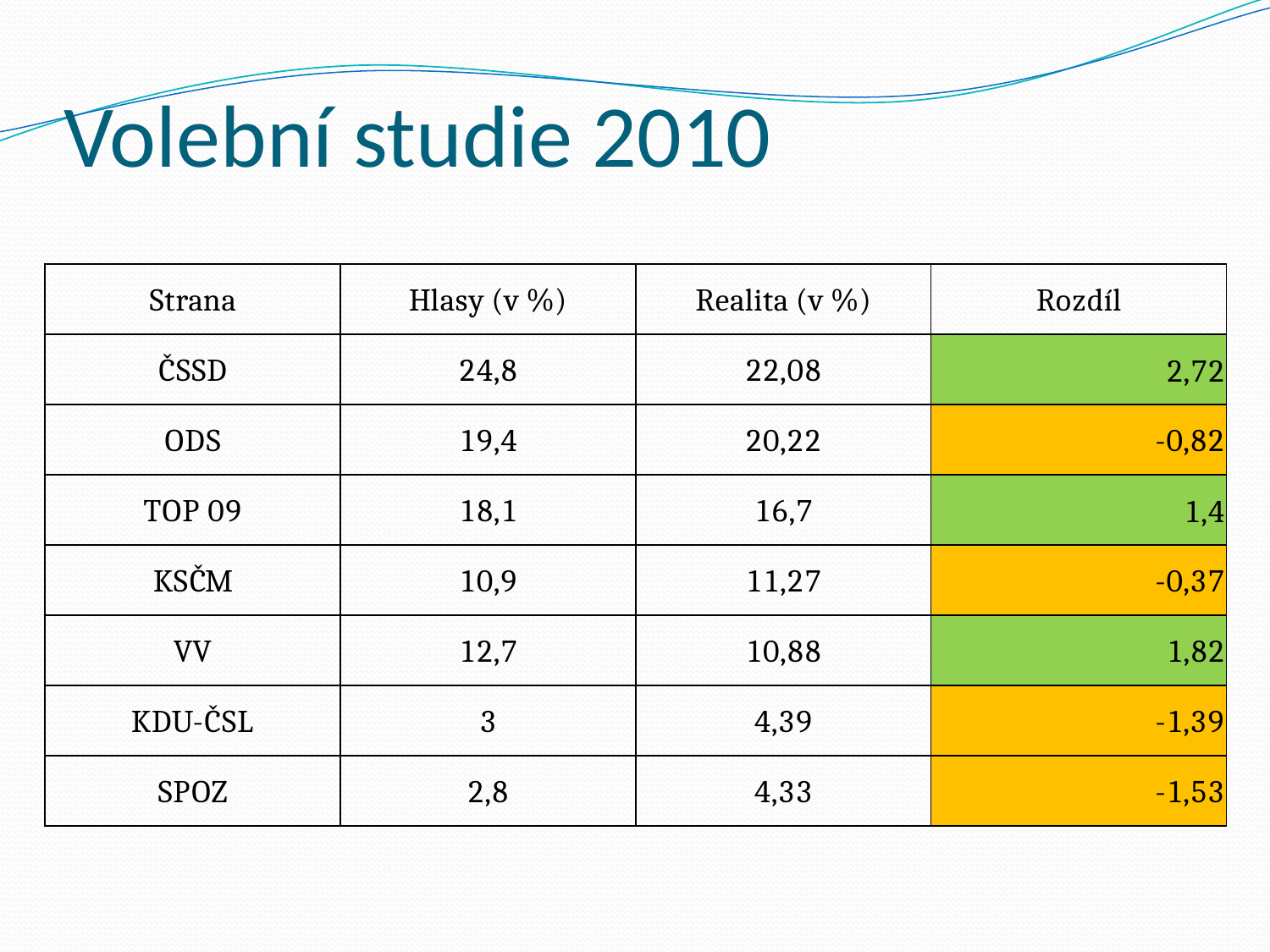

# Volební studie 2010
| Strana | Hlasy (v %) | Realita (v %) | Rozdíl |
| --- | --- | --- | --- |
| ČSSD | 24,8 | 22,08 | 2,72 |
| ODS | 19,4 | 20,22 | -0,82 |
| TOP 09 | 18,1 | 16,7 | 1,4 |
| KSČM | 10,9 | 11,27 | -0,37 |
| VV | 12,7 | 10,88 | 1,82 |
| KDU-ČSL | 3 | 4,39 | -1,39 |
| SPOZ | 2,8 | 4,33 | -1,53 |